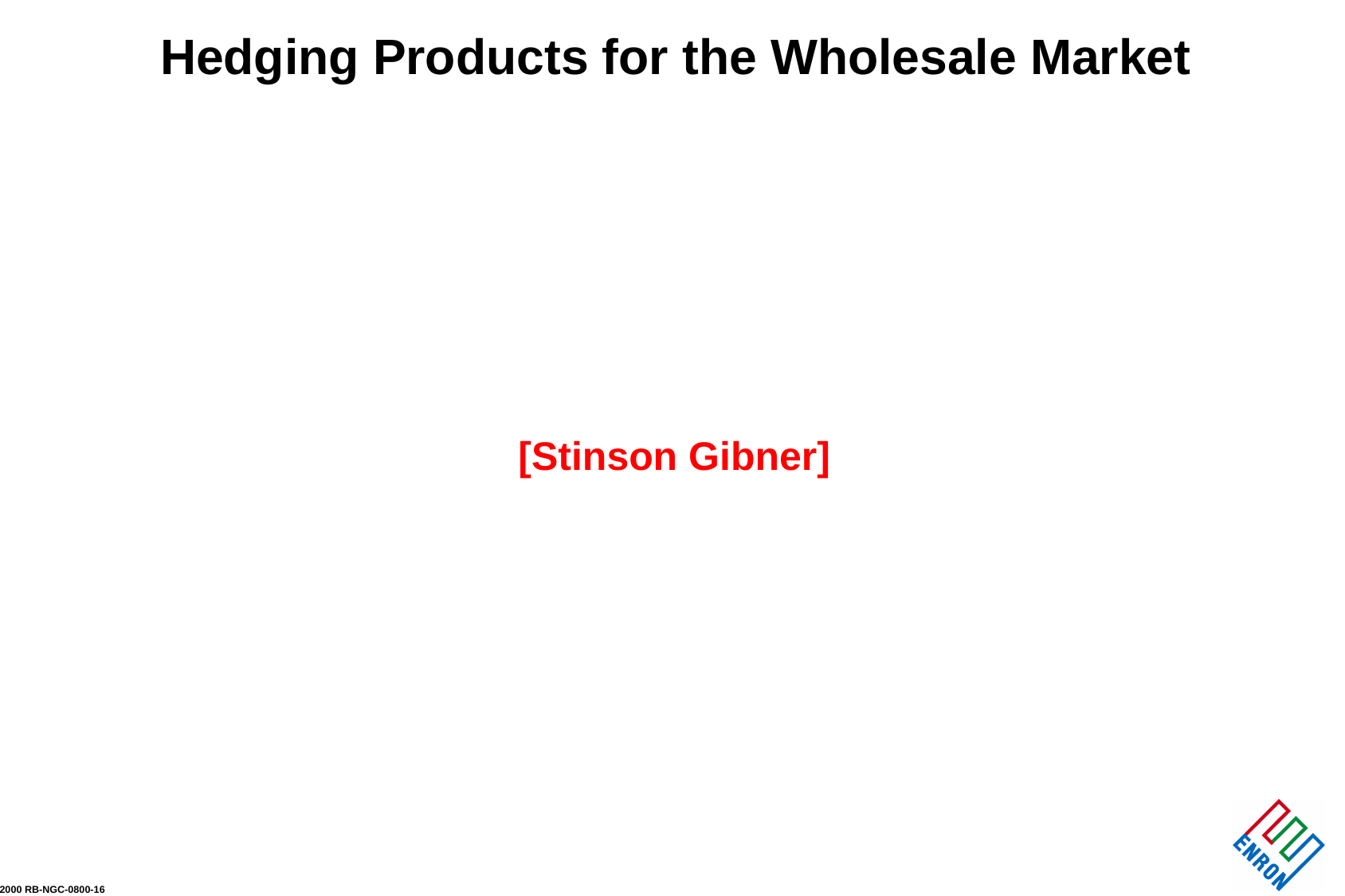

Hedging Products for the Wholesale Market
[Stinson Gibner]